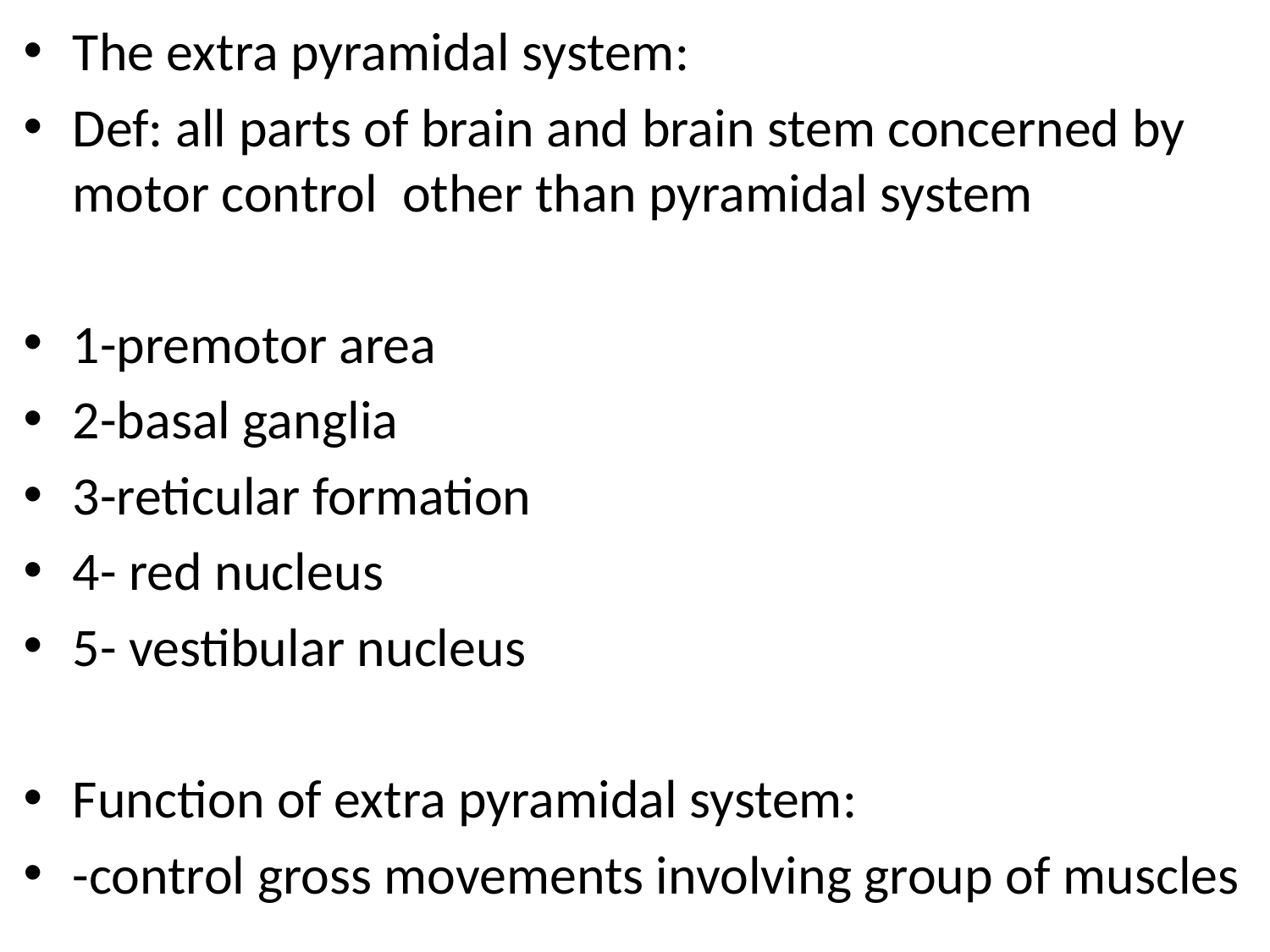

The extra pyramidal system:
Def: all parts of brain and brain stem concerned by motor control  other than pyramidal system

1-premotor area
2-basal ganglia
3-reticular formation
4- red nucleus
5- vestibular nucleus

Function of extra pyramidal system:
-control gross movements involving group of muscles
#